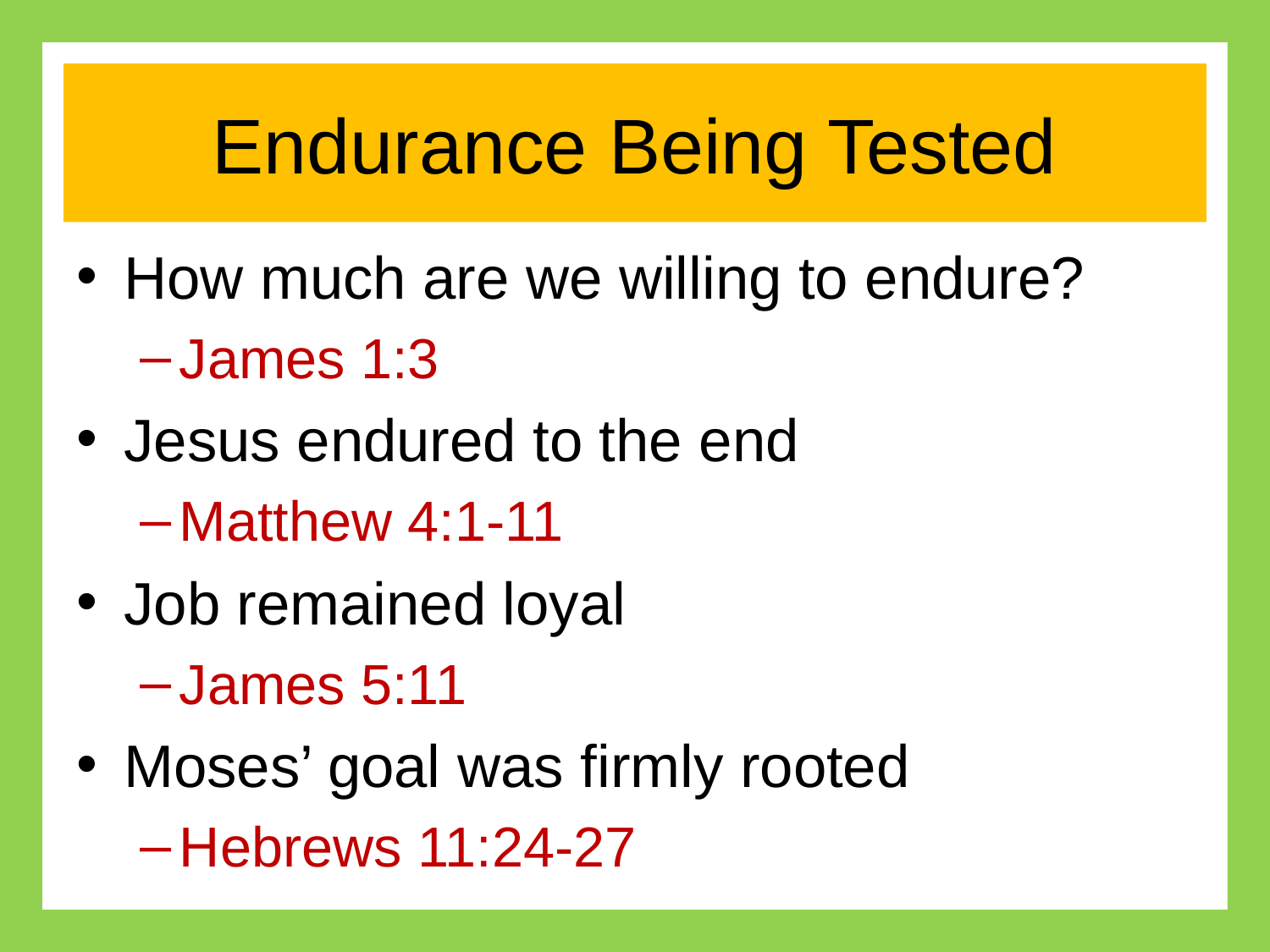

# Endurance Being Tested
How much are we willing to endure?
James 1:3
Jesus endured to the end
Matthew 4:1-11
Job remained loyal
James 5:11
Moses’ goal was firmly rooted
Hebrews 11:24-27